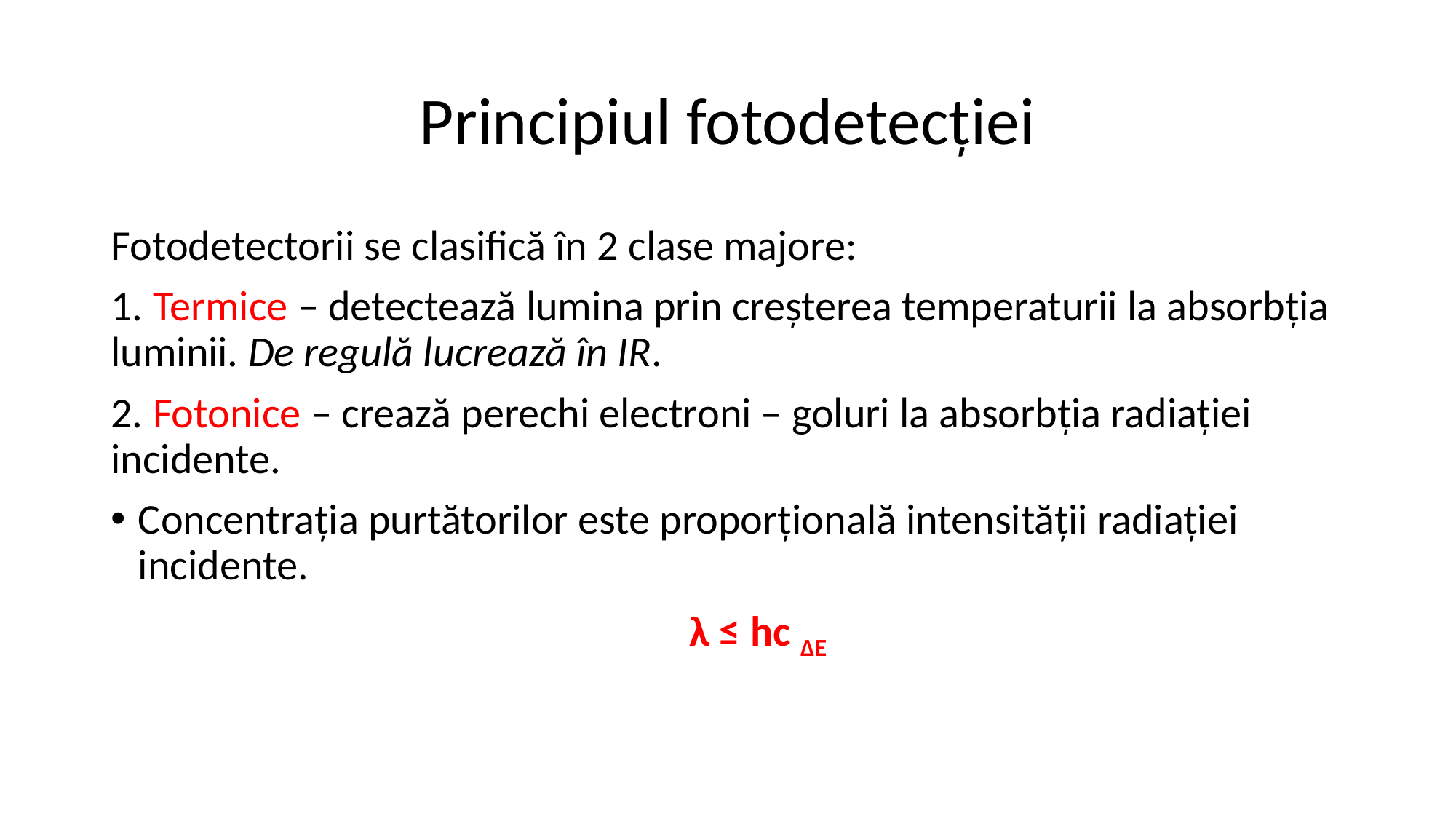

# Principiul fotodetecției
Fotodetectorii se clasifică în 2 clase majore:
1. Termice – detectează lumina prin creșterea temperaturii la absorbția luminii. De regulă lucrează în IR.
2. Fotonice – crează perechi electroni – goluri la absorbția radiației incidente.
Concentrația purtătorilor este proporțională intensității radiației incidente.
                                                            λ ≤ hc ∆E